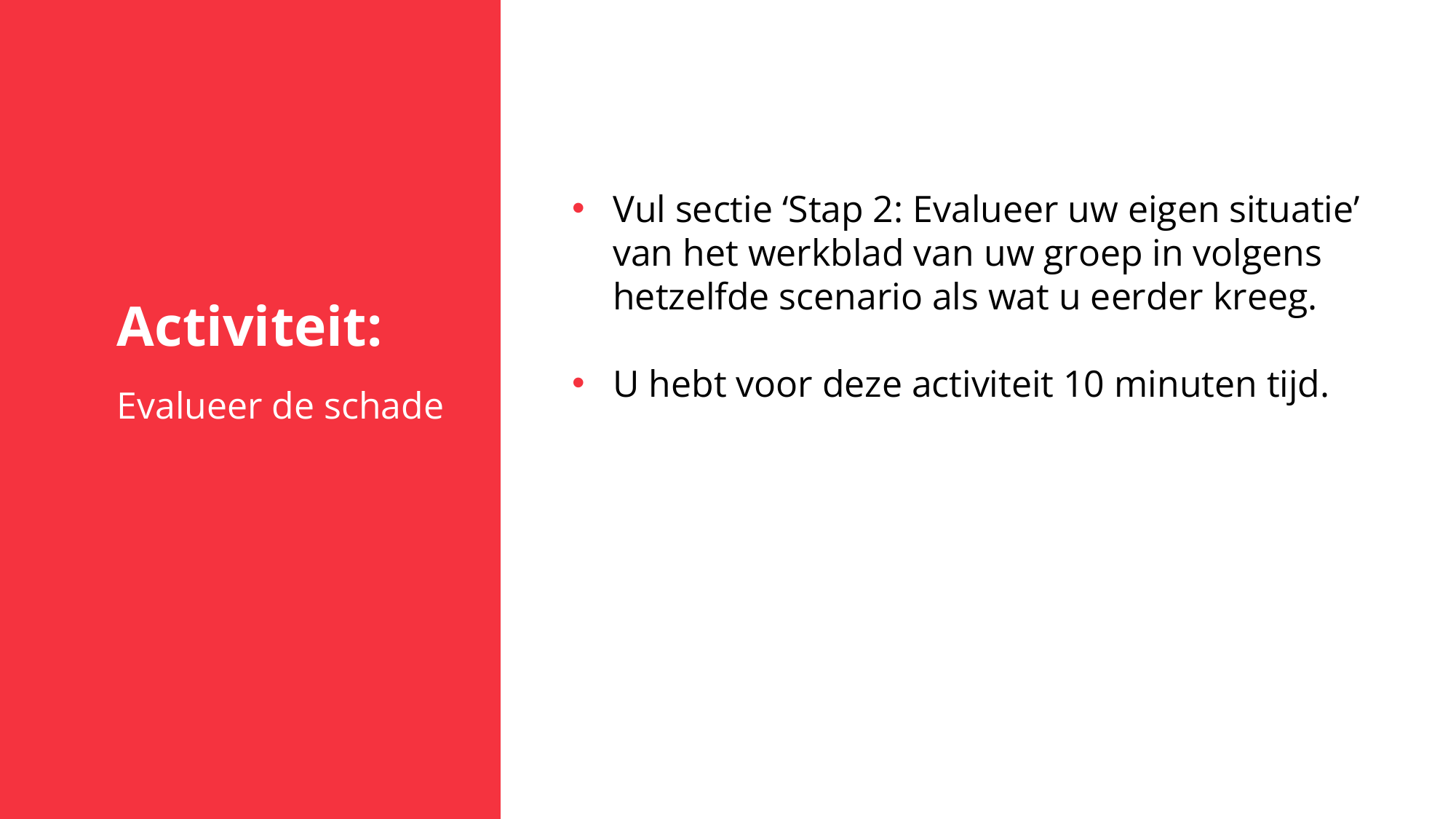

Activiteit:

Evalueer de schade
Vul sectie ‘Stap 2: Evalueer uw eigen situatie’ van het werkblad van uw groep in volgens hetzelfde scenario als wat u eerder kreeg.

U hebt voor deze activiteit 10 minuten tijd.